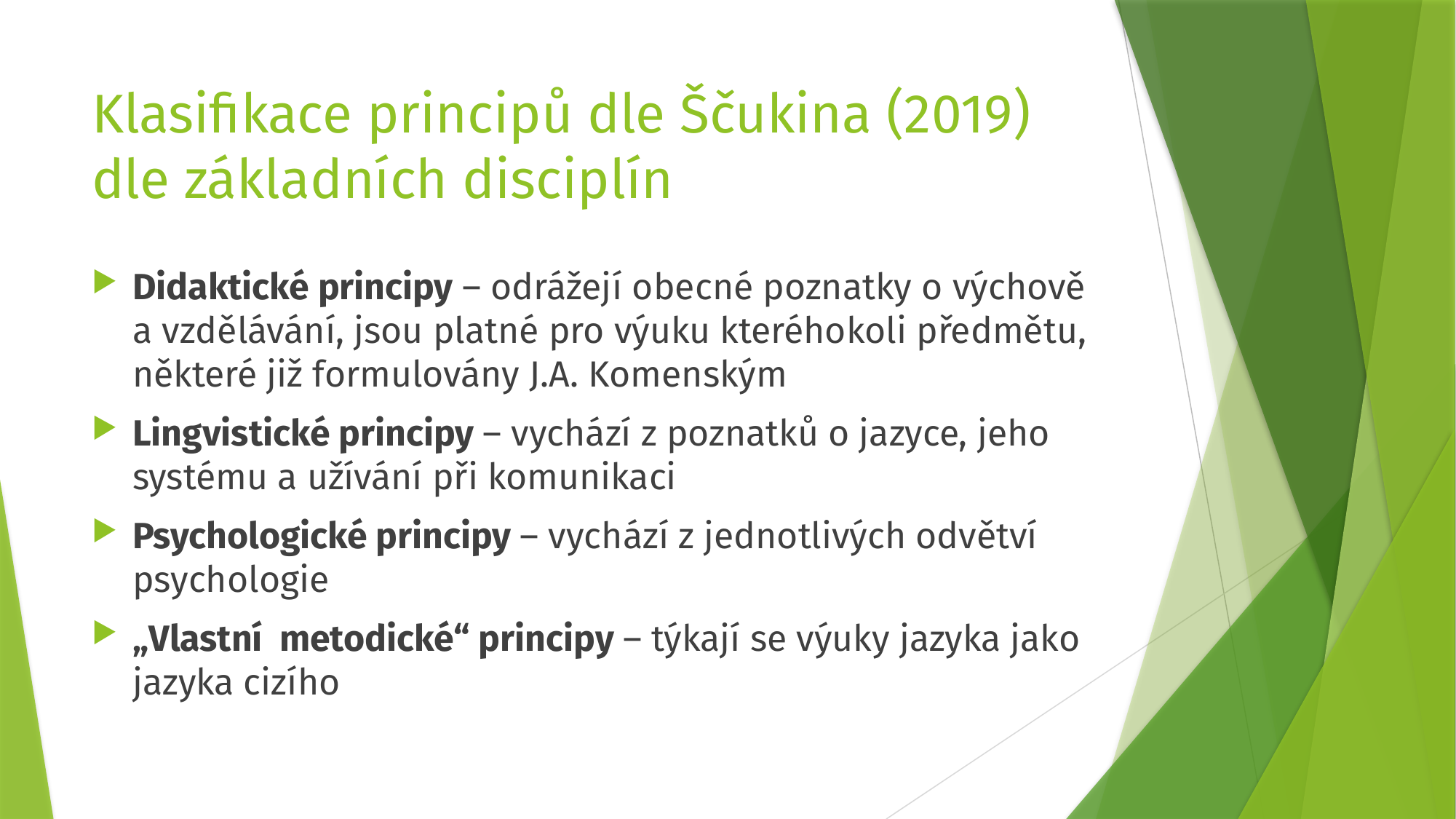

# Klasifikace principů dle Ščukina (2019) dle základních disciplín
Didaktické principy – odrážejí obecné poznatky o výchově a vzdělávání, jsou platné pro výuku kteréhokoli předmětu, některé již formulovány J.A. Komenským
Lingvistické principy – vychází z poznatků o jazyce, jeho systému a užívání při komunikaci
Psychologické principy – vychází z jednotlivých odvětví psychologie
„Vlastní  metodické“ principy – týkají se výuky jazyka jako jazyka cizího